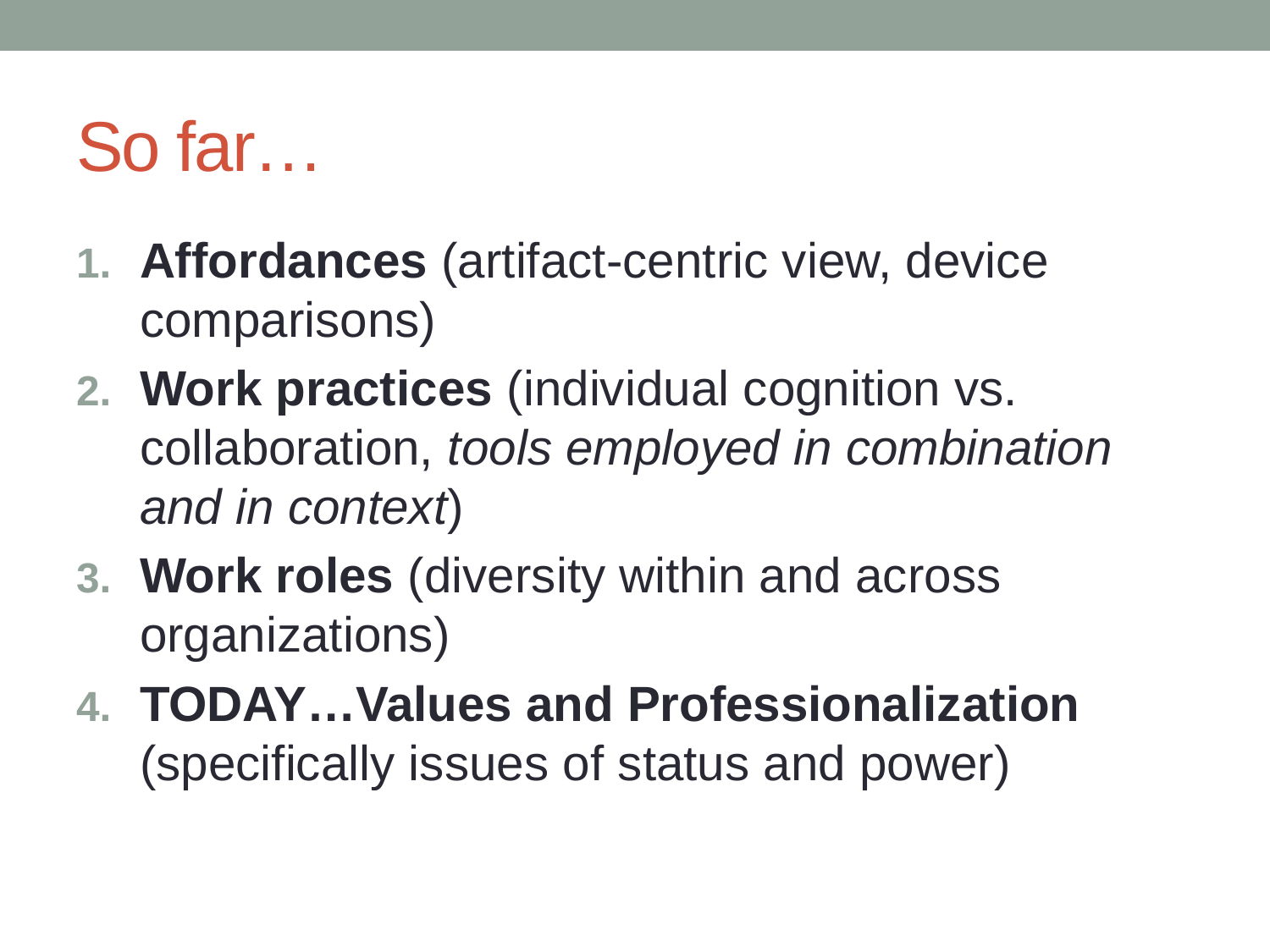

# So far…
Affordances (artifact-centric view, device comparisons)
Work practices (individual cognition vs. collaboration, tools employed in combination and in context)
Work roles (diversity within and across organizations)
TODAY…Values and Professionalization (specifically issues of status and power)